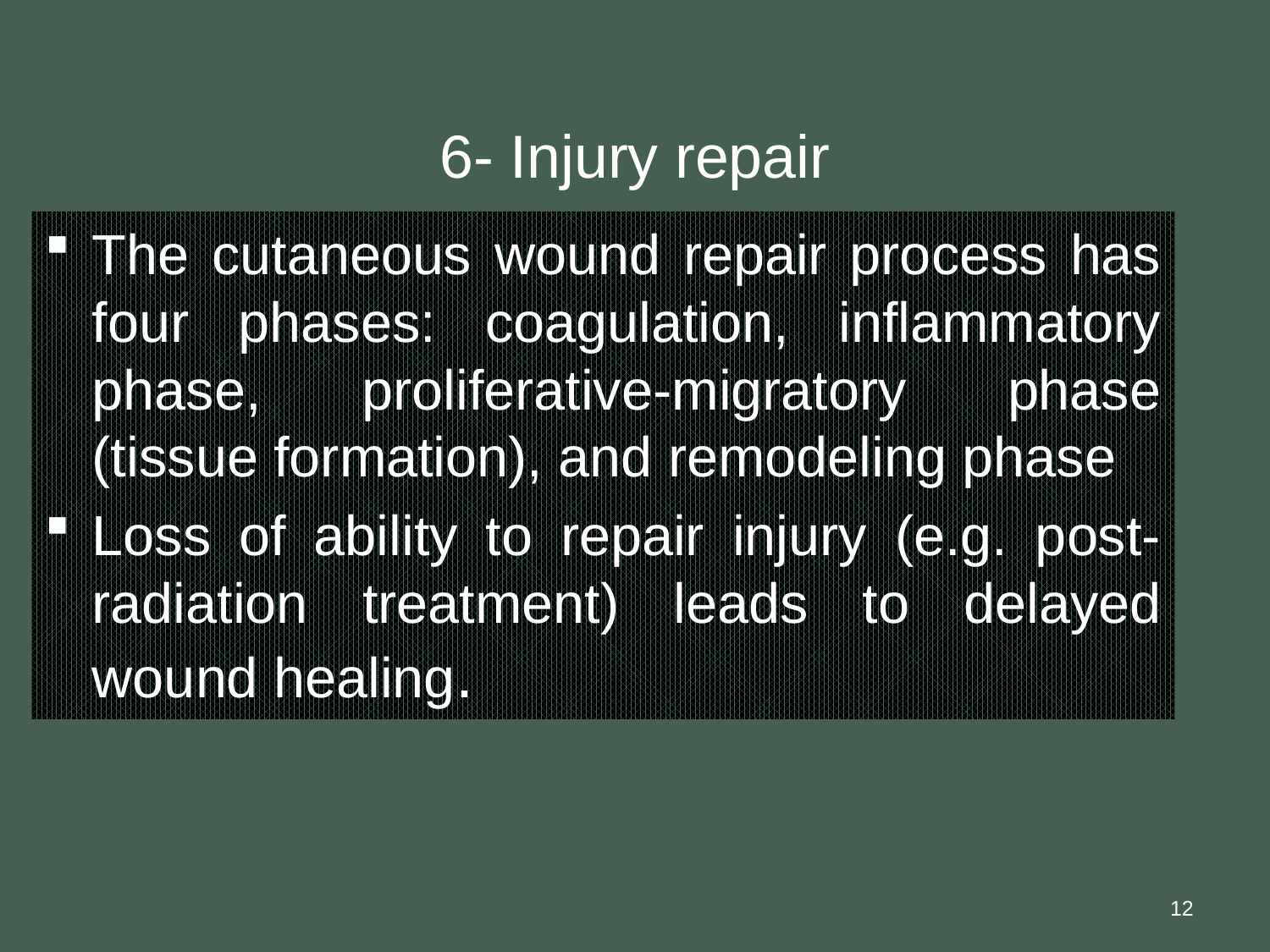

# 6- Injury repair
The cutaneous wound repair process has four phases: coagulation, inflammatory phase, proliferative-migratory phase (tissue formation), and remodeling phase
Loss of ability to repair injury (e.g. post-radiation treatment) leads to delayed wound healing.

12